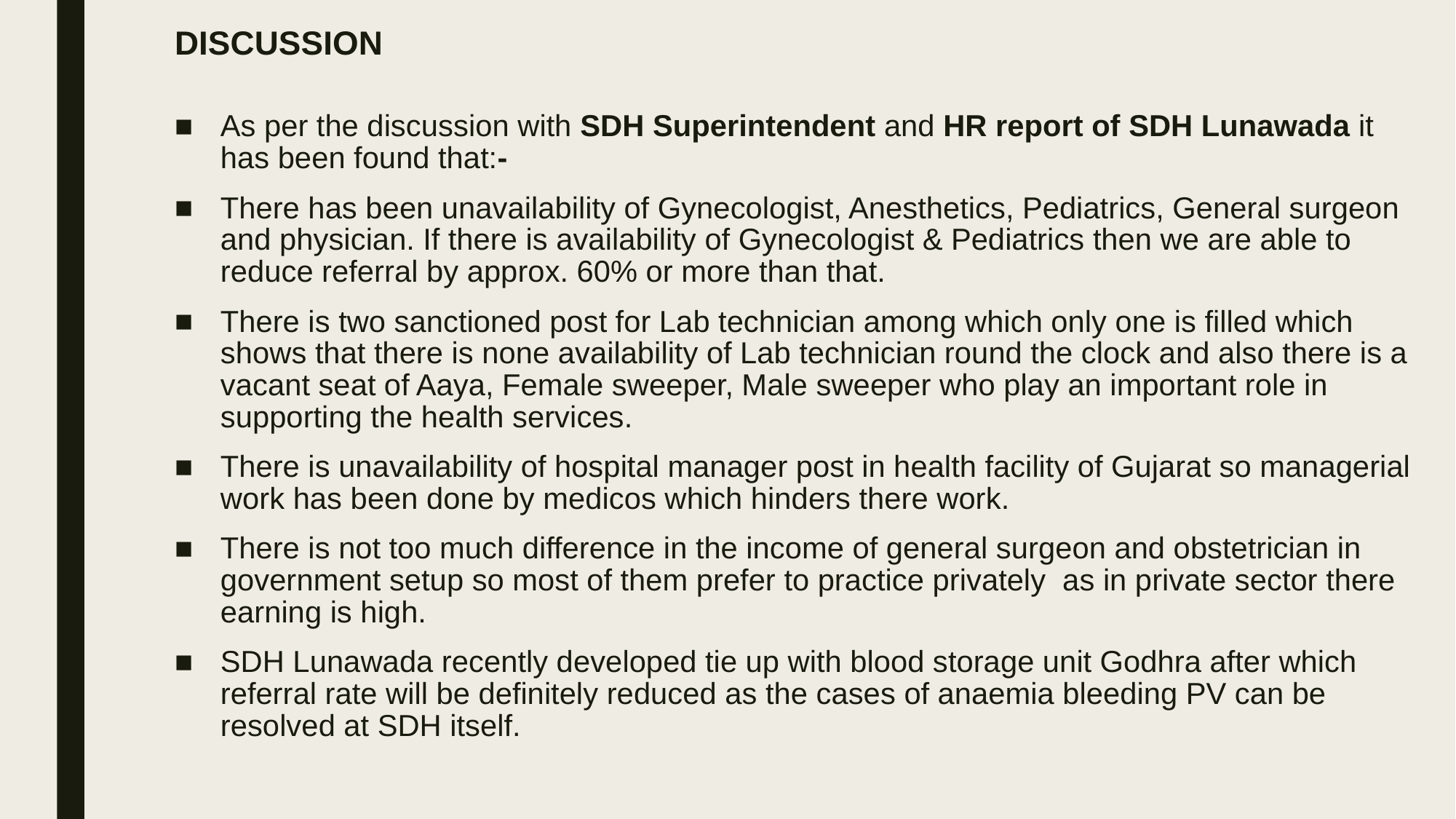

# DISCUSSION
As per the discussion with SDH Superintendent and HR report of SDH Lunawada it has been found that:-
There has been unavailability of Gynecologist, Anesthetics, Pediatrics, General surgeon and physician. If there is availability of Gynecologist & Pediatrics then we are able to reduce referral by approx. 60% or more than that.
There is two sanctioned post for Lab technician among which only one is filled which shows that there is none availability of Lab technician round the clock and also there is a vacant seat of Aaya, Female sweeper, Male sweeper who play an important role in supporting the health services.
There is unavailability of hospital manager post in health facility of Gujarat so managerial work has been done by medicos which hinders there work.
There is not too much difference in the income of general surgeon and obstetrician in government setup so most of them prefer to practice privately  as in private sector there earning is high.
SDH Lunawada recently developed tie up with blood storage unit Godhra after which referral rate will be definitely reduced as the cases of anaemia bleeding PV can be resolved at SDH itself.